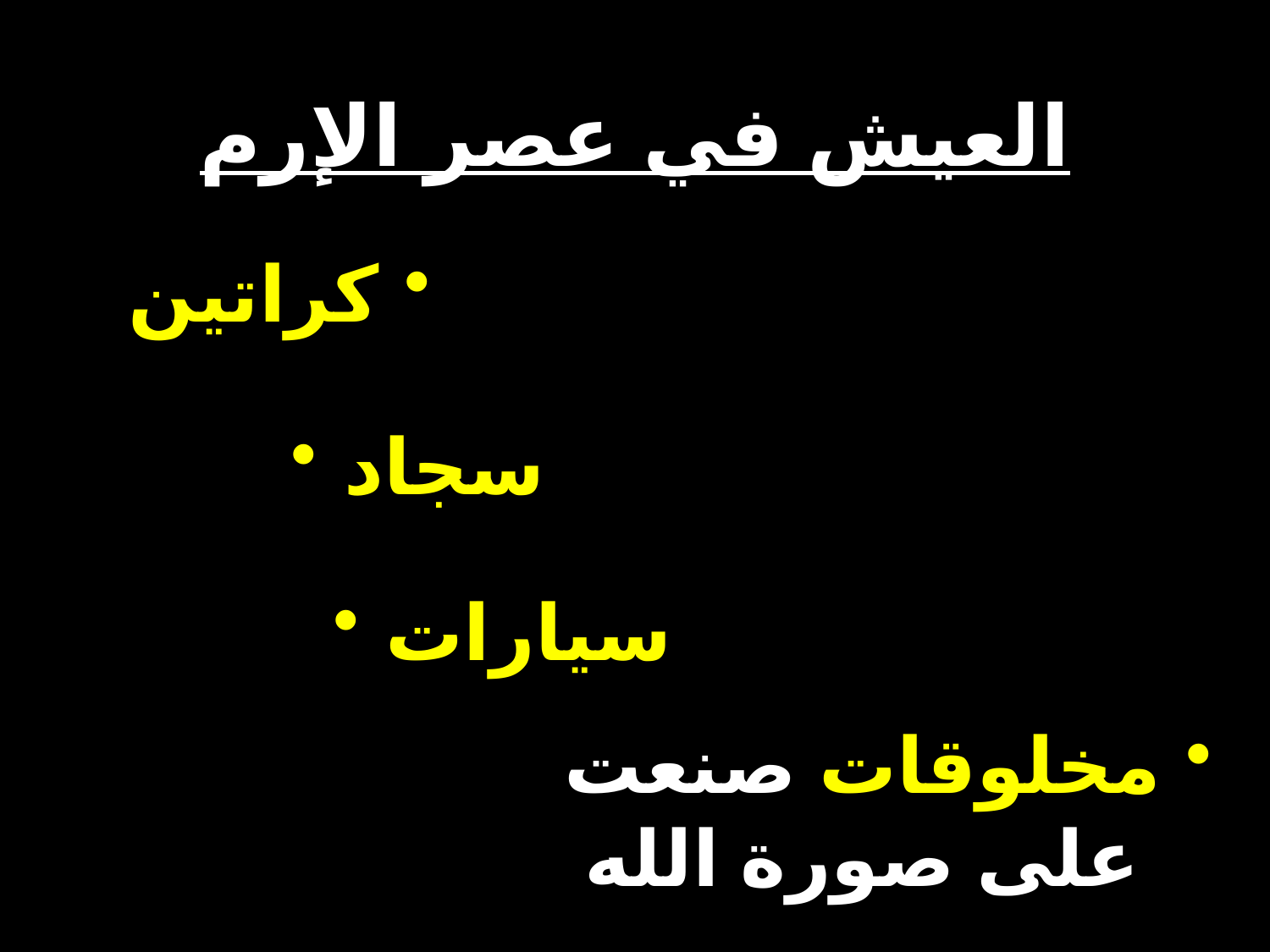

# العيش في عصر الإرم
كراتين
سجاد
سيارات
مخلوقات صنعت على صورة الله